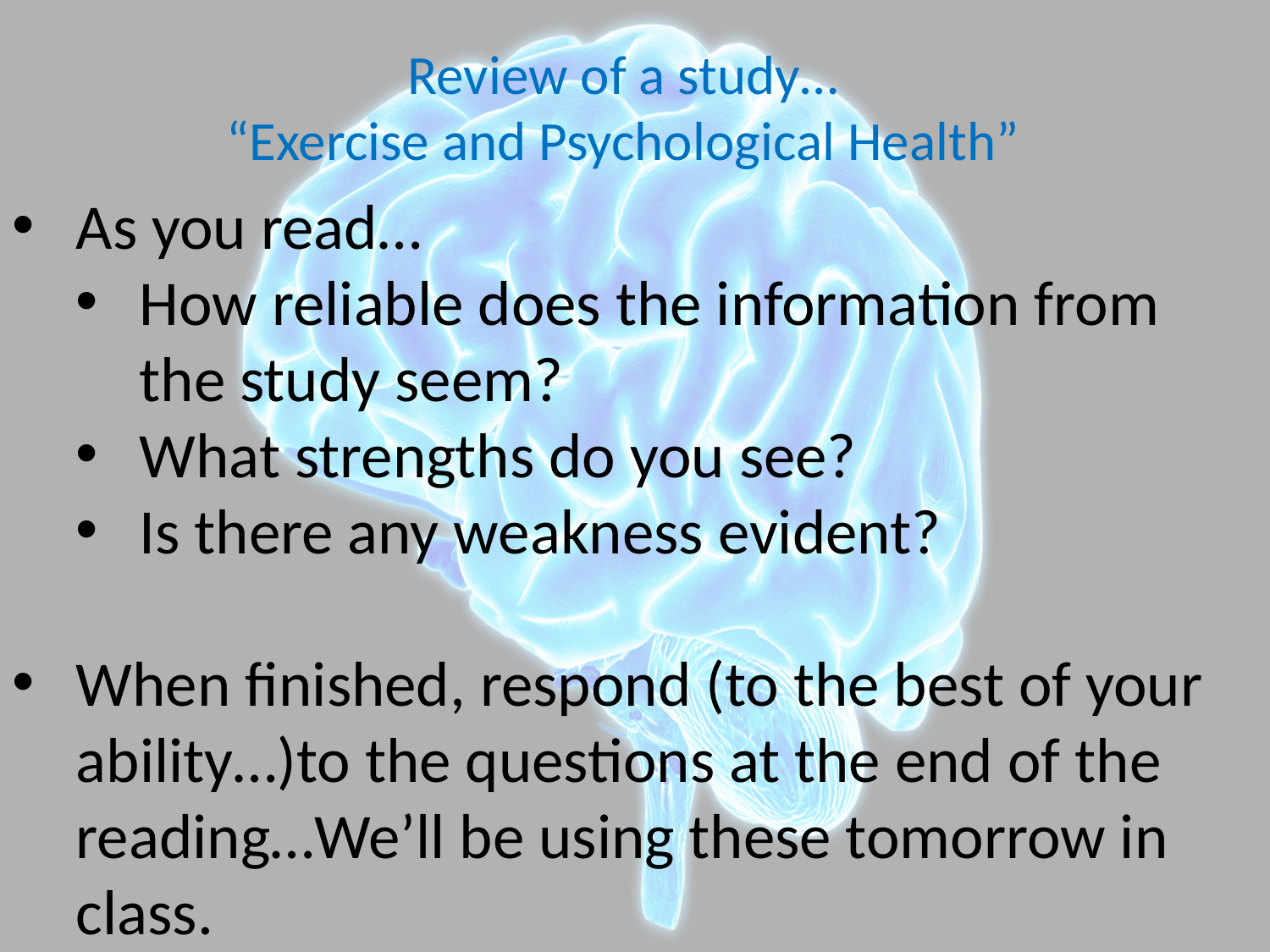

Review of a study…
“Exercise and Psychological Health”
As you read…
How reliable does the information from the study seem?
What strengths do you see?
Is there any weakness evident?

When finished, respond (to the best of your ability…)to the questions at the end of the reading…We’ll be using these tomorrow in class.